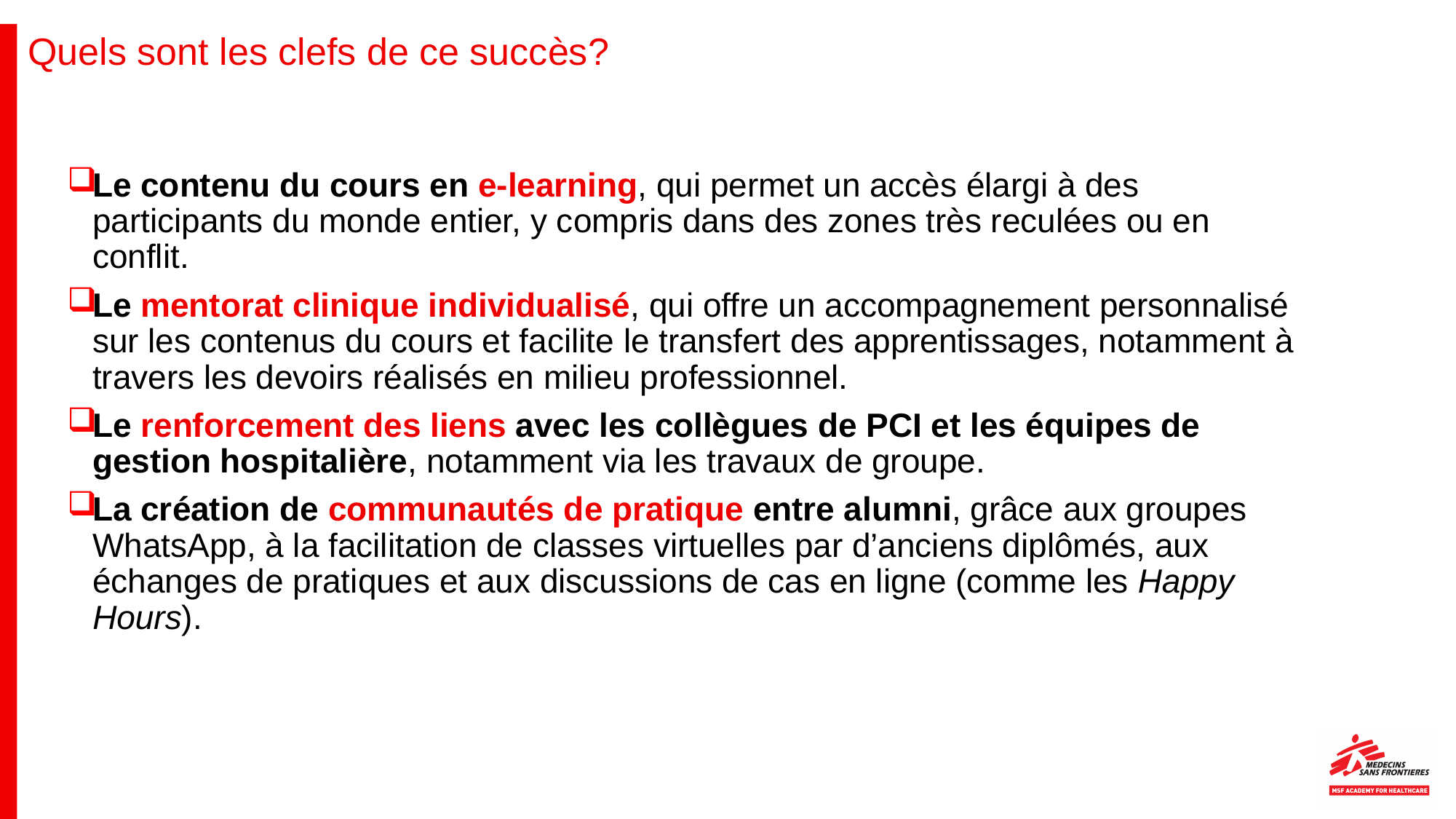

# Quels sont les clefs de ce succès?
Le contenu du cours en e-learning, qui permet un accès élargi à des participants du monde entier, y compris dans des zones très reculées ou en conflit.
Le mentorat clinique individualisé, qui offre un accompagnement personnalisé sur les contenus du cours et facilite le transfert des apprentissages, notamment à travers les devoirs réalisés en milieu professionnel.
Le renforcement des liens avec les collègues de PCI et les équipes de gestion hospitalière, notamment via les travaux de groupe.
La création de communautés de pratique entre alumni, grâce aux groupes WhatsApp, à la facilitation de classes virtuelles par d’anciens diplômés, aux échanges de pratiques et aux discussions de cas en ligne (comme les Happy Hours).